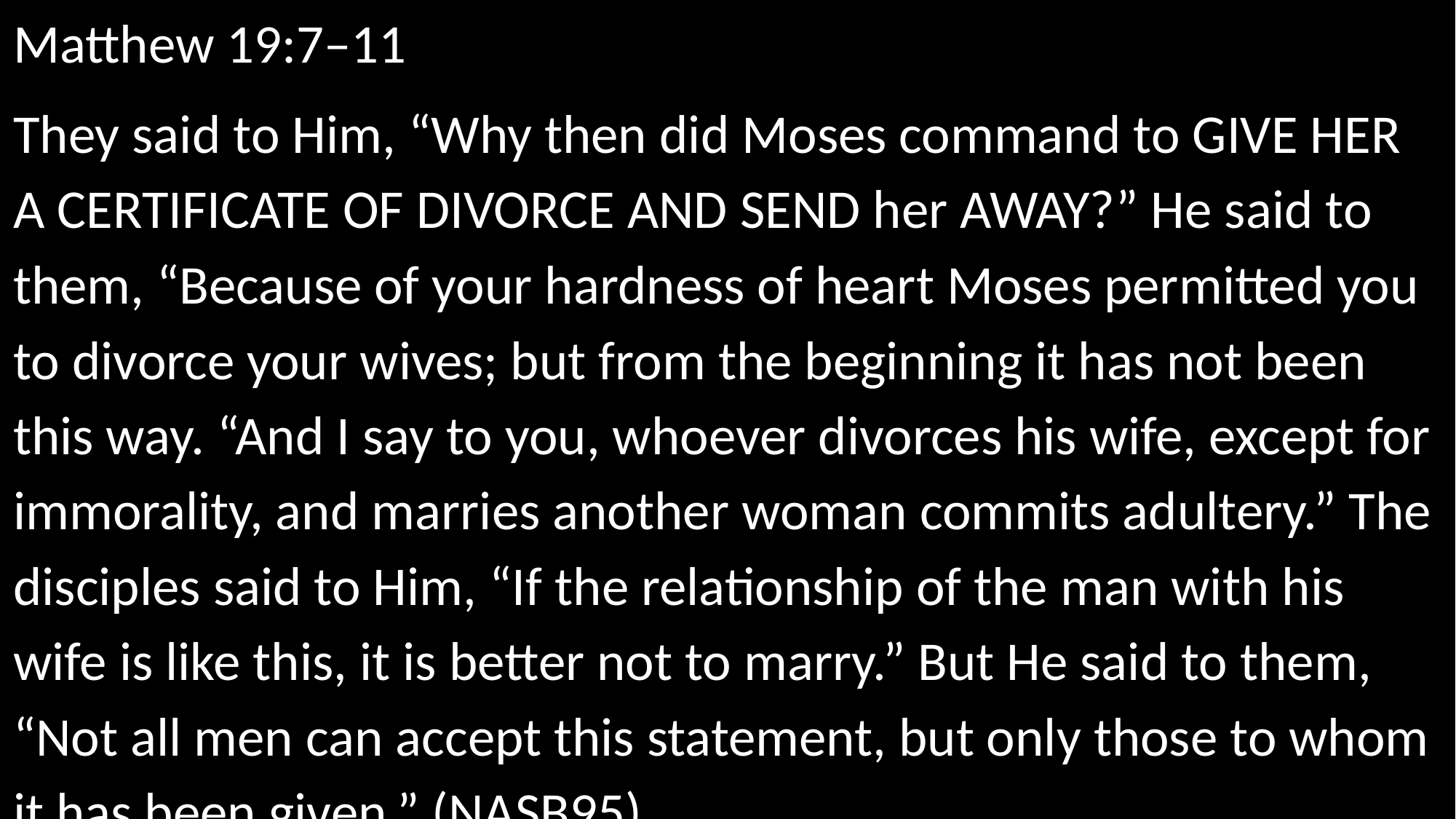

Matthew 19:7–11
They said to Him, “Why then did Moses command to GIVE HER A CERTIFICATE OF DIVORCE AND SEND her AWAY?” He said to them, “Because of your hardness of heart Moses permitted you to divorce your wives; but from the beginning it has not been this way. “And I say to you, whoever divorces his wife, except for immorality, and marries another woman commits adultery.” The disciples said to Him, “If the relationship of the man with his wife is like this, it is better not to marry.” But He said to them, “Not all men can accept this statement, but only those to whom it has been given.” (NASB95)